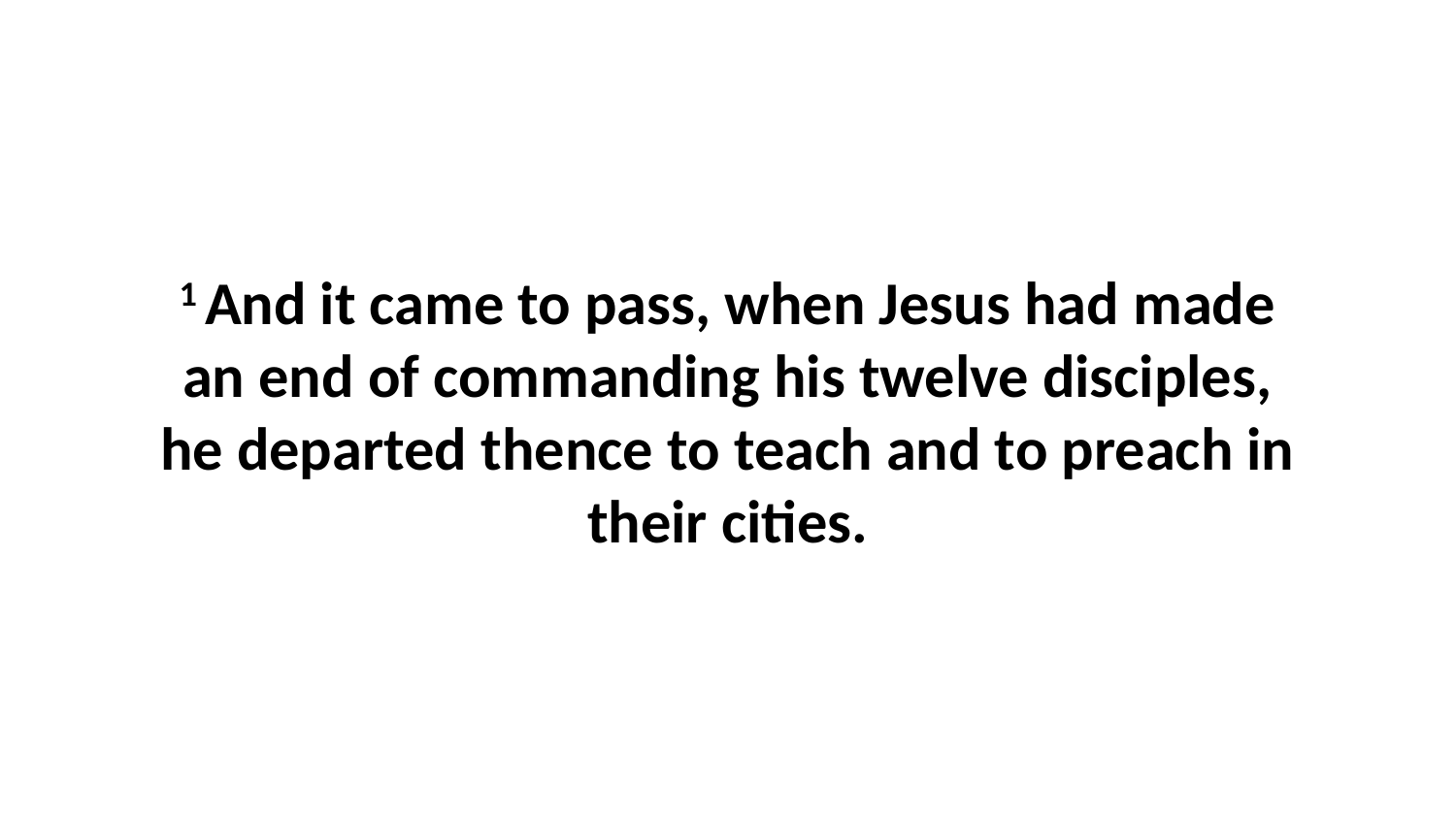

1 And it came to pass, when Jesus had made an end of commanding his twelve disciples, he departed thence to teach and to preach in their cities.